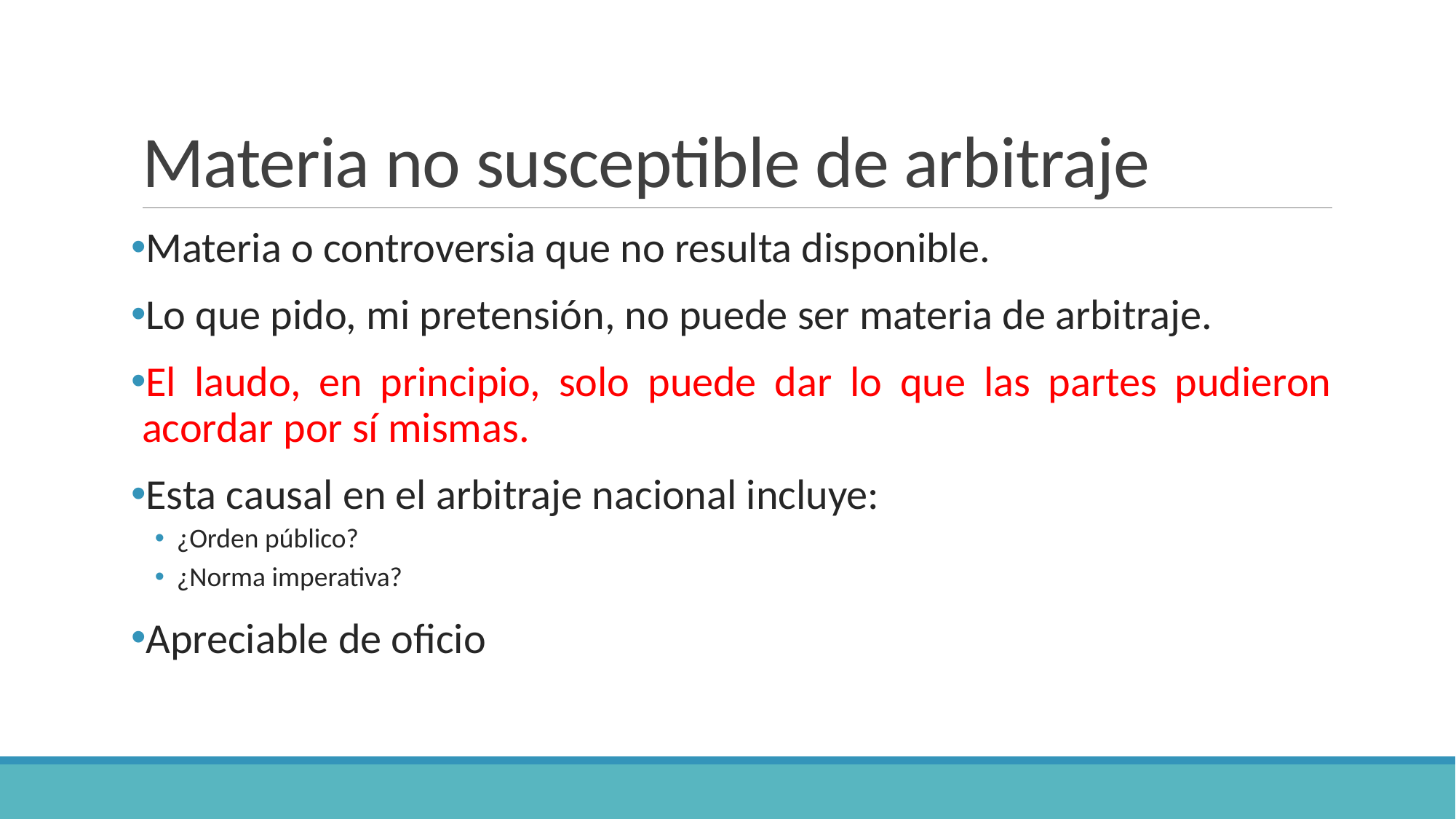

# Materia no susceptible de arbitraje
Materia o controversia que no resulta disponible.
Lo que pido, mi pretensión, no puede ser materia de arbitraje.
El laudo, en principio, solo puede dar lo que las partes pudieron acordar por sí mismas.
Esta causal en el arbitraje nacional incluye:
¿Orden público?
¿Norma imperativa?
Apreciable de oficio